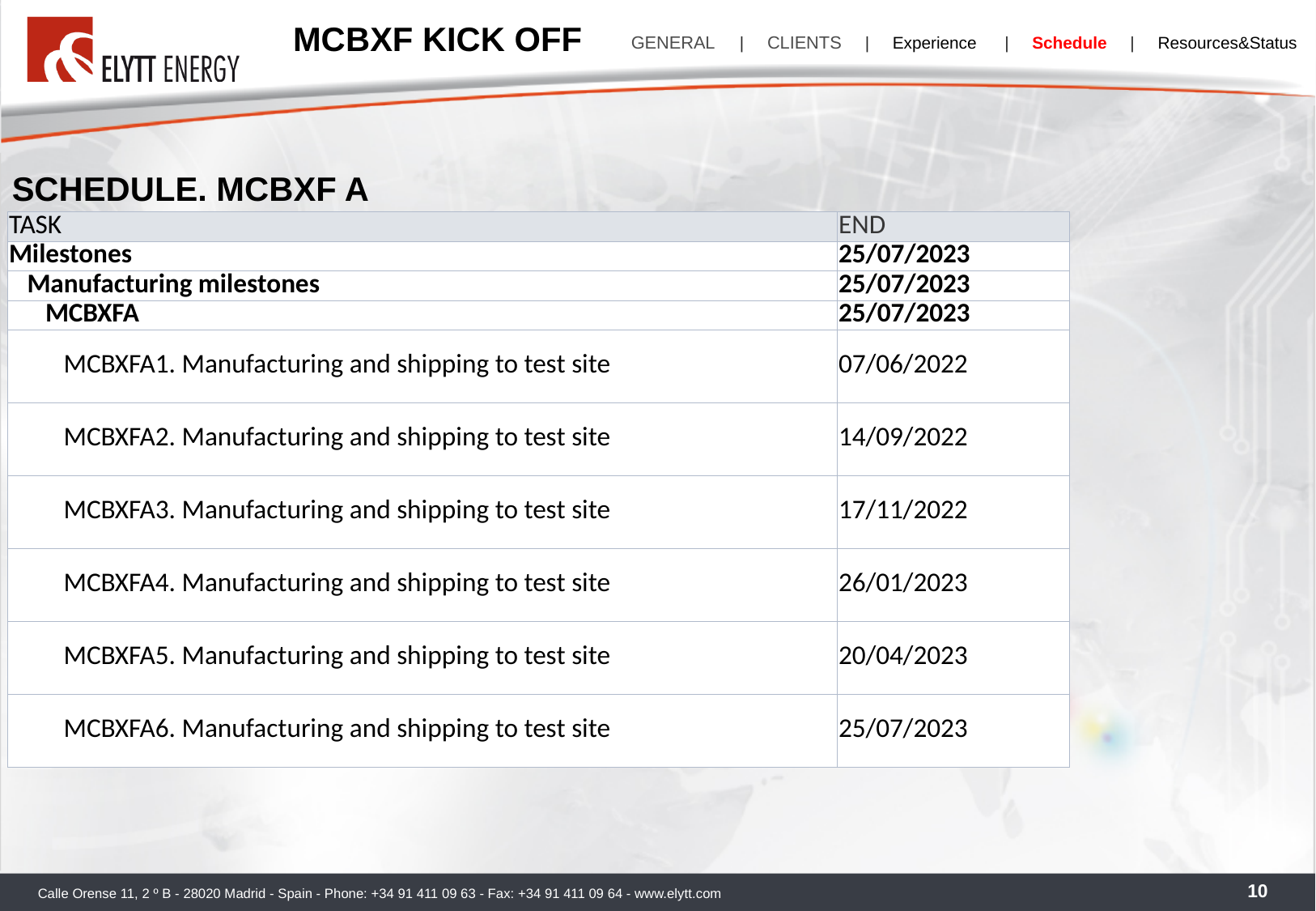

SCHEDULE. MCBXF A

| TASK | END |
| --- | --- |
| Milestones | 25/07/2023 |
| Manufacturing milestones | 25/07/2023 |
| MCBXFA | 25/07/2023 |
| MCBXFA1. Manufacturing and shipping to test site | 07/06/2022 |
| MCBXFA2. Manufacturing and shipping to test site | 14/09/2022 |
| MCBXFA3. Manufacturing and shipping to test site | 17/11/2022 |
| MCBXFA4. Manufacturing and shipping to test site | 26/01/2023 |
| MCBXFA5. Manufacturing and shipping to test site | 20/04/2023 |
| MCBXFA6. Manufacturing and shipping to test site | 25/07/2023 |